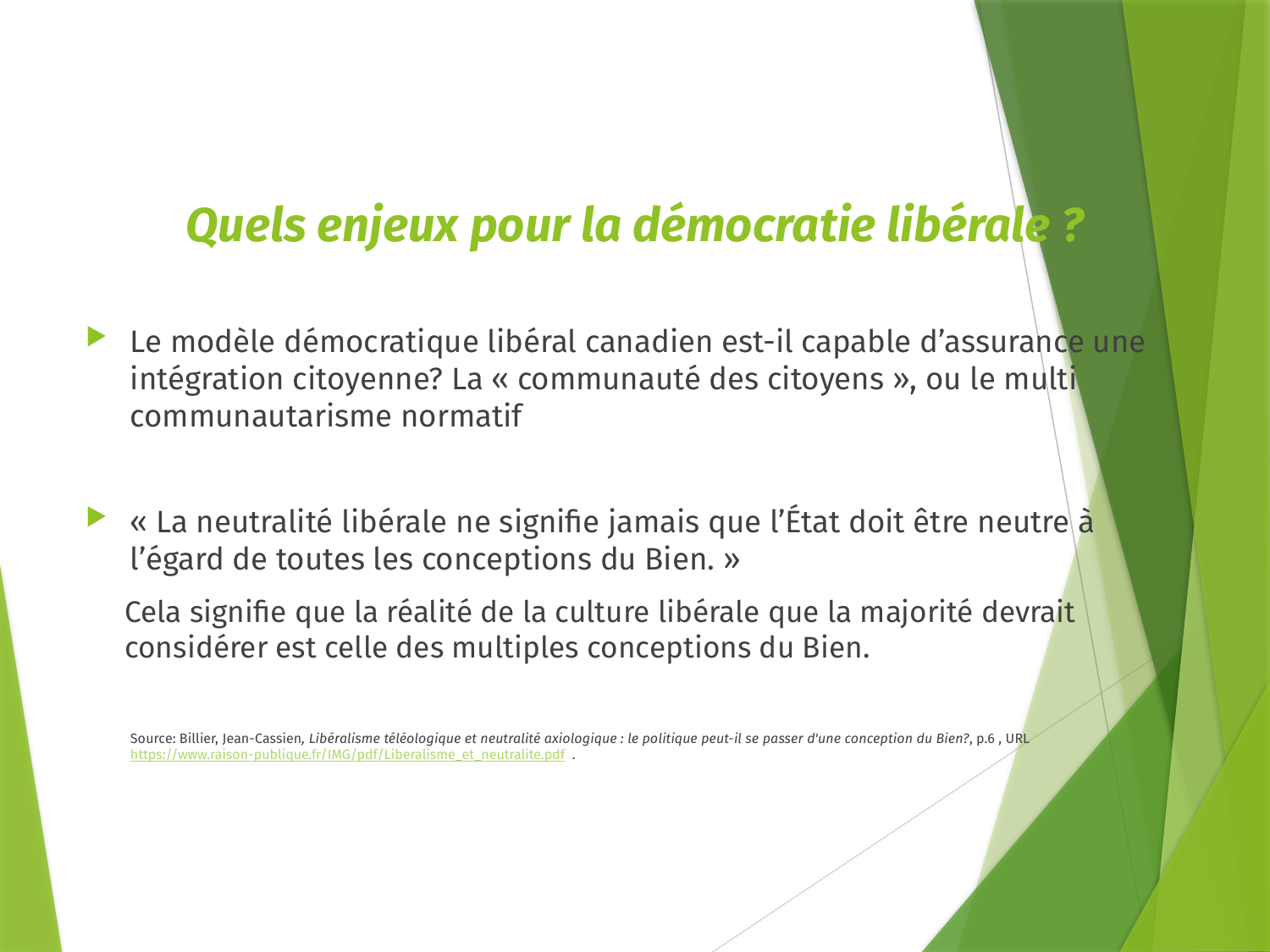

# Quels enjeux pour la démocratie libérale ?
Le modèle démocratique libéral canadien est-il capable d’assurance une intégration citoyenne? La « communauté des citoyens », ou le multi communautarisme normatif

« La neutralité libérale ne signifie jamais que l’État doit être neutre à l’égard de toutes les conceptions du Bien. »
Cela signifie que la réalité de la culture libérale que la majorité devrait considérer est celle des multiples conceptions du Bien.

Source: Billier, Jean-Cassien, Libéralisme téléologique et neutralité axiologique : le politique peut-il se passer d'une conception du Bien?, p.6 , URL https://www.raison-publique.fr/IMG/pdf/Liberalisme_et_neutralite.pdf.